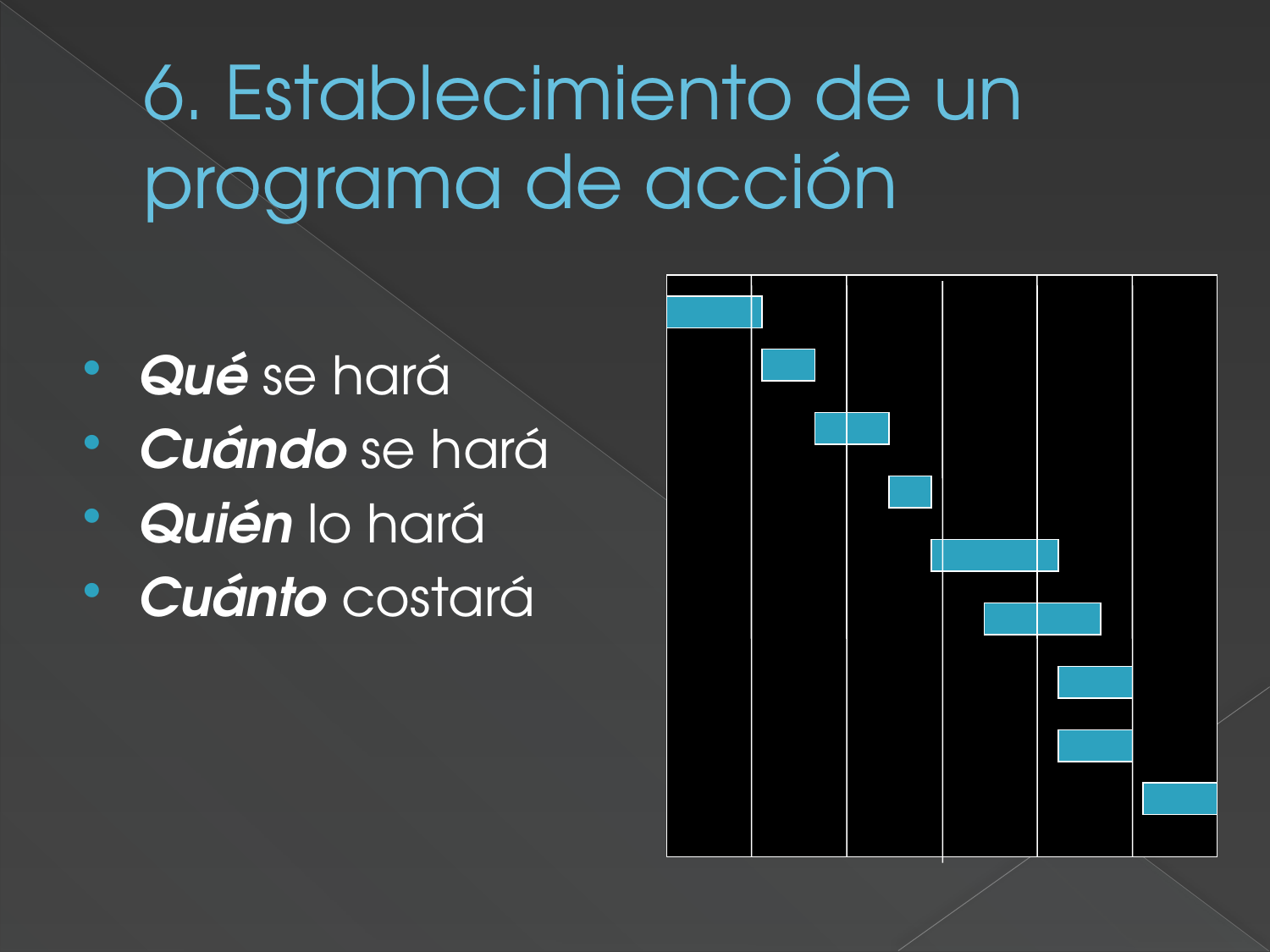

# 6. Establecimiento de un programa de acción

Qué se hará
Cuándo se hará
Quién lo hará
Cuánto costará